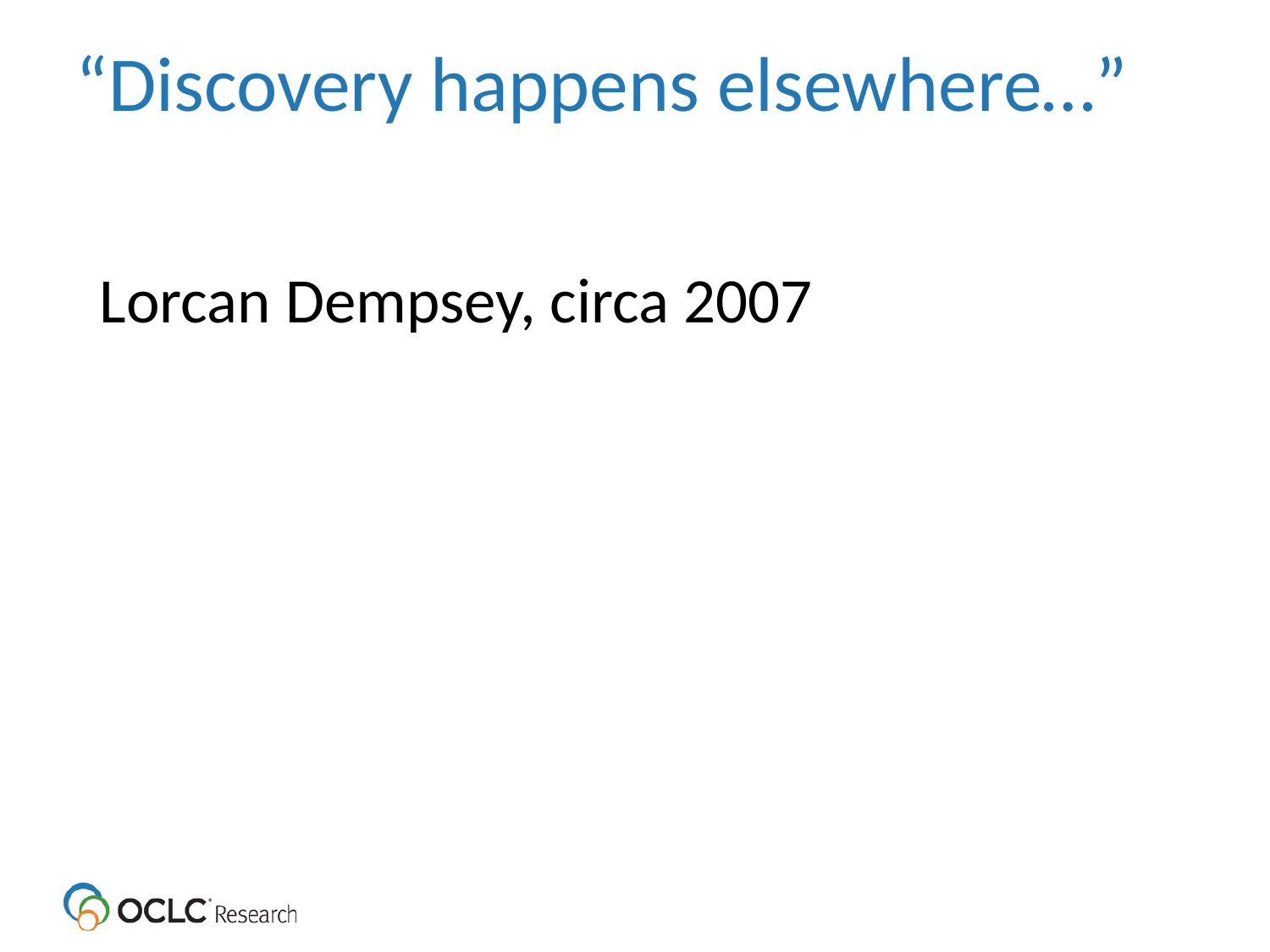

# “Discovery happens elsewhere…”
Lorcan Dempsey, circa 2007